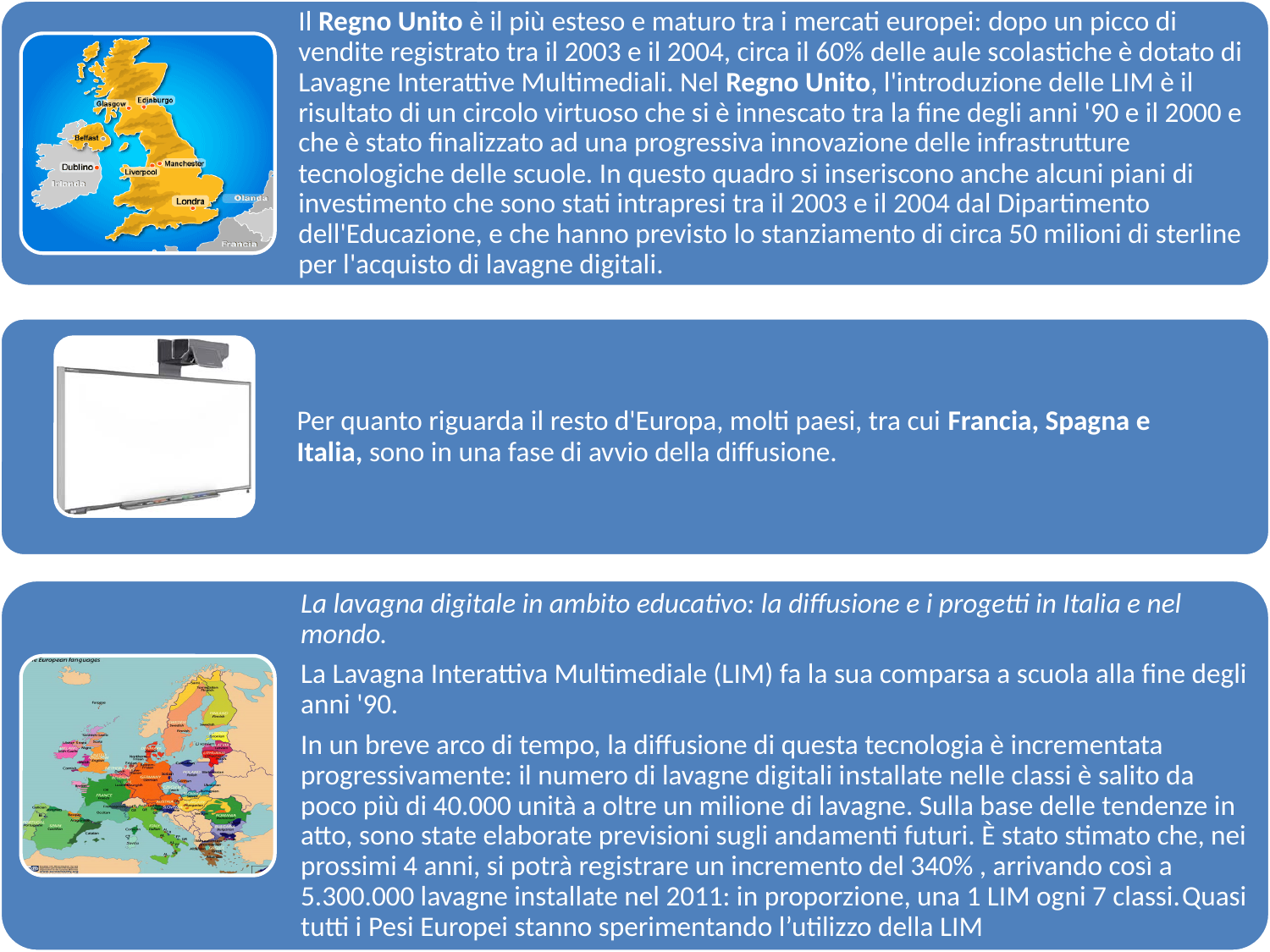

Il Regno Unito è il più esteso e maturo tra i mercati europei: dopo un picco di vendite registrato tra il 2003 e il 2004, circa il 60% delle aule scolastiche è dotato di Lavagne Interattive Multimediali. Nel Regno Unito, l'introduzione delle LIM è il risultato di un circolo virtuoso che si è innescato tra la fine degli anni '90 e il 2000 e che è stato finalizzato ad una progressiva innovazione delle infrastrutture tecnologiche delle scuole. In questo quadro si inseriscono anche alcuni piani di investimento che sono stati intrapresi tra il 2003 e il 2004 dal Dipartimento dell'Educazione, e che hanno previsto lo stanziamento di circa 50 milioni di sterline per l'acquisto di lavagne digitali.
Per quanto riguarda il resto d'Europa, molti paesi, tra cui Francia, Spagna e Italia, sono in una fase di avvio della diffusione.
La lavagna digitale in ambito educativo: la diffusione e i progetti in Italia e nel mondo.
La Lavagna Interattiva Multimediale (LIM) fa la sua comparsa a scuola alla fine degli anni '90.
In un breve arco di tempo, la diffusione di questa tecnologia è incrementata progressivamente: il numero di lavagne digitali installate nelle classi è salito da poco più di 40.000 unità a oltre un milione di lavagne. Sulla base delle tendenze in atto, sono state elaborate previsioni sugli andamenti futuri. È stato stimato che, nei prossimi 4 anni, si potrà registrare un incremento del 340% , arrivando così a 5.300.000 lavagne installate nel 2011: in proporzione, una 1 LIM ogni 7 classi.Quasi tutti i Pesi Europei stanno sperimentando l’utilizzo della LIM